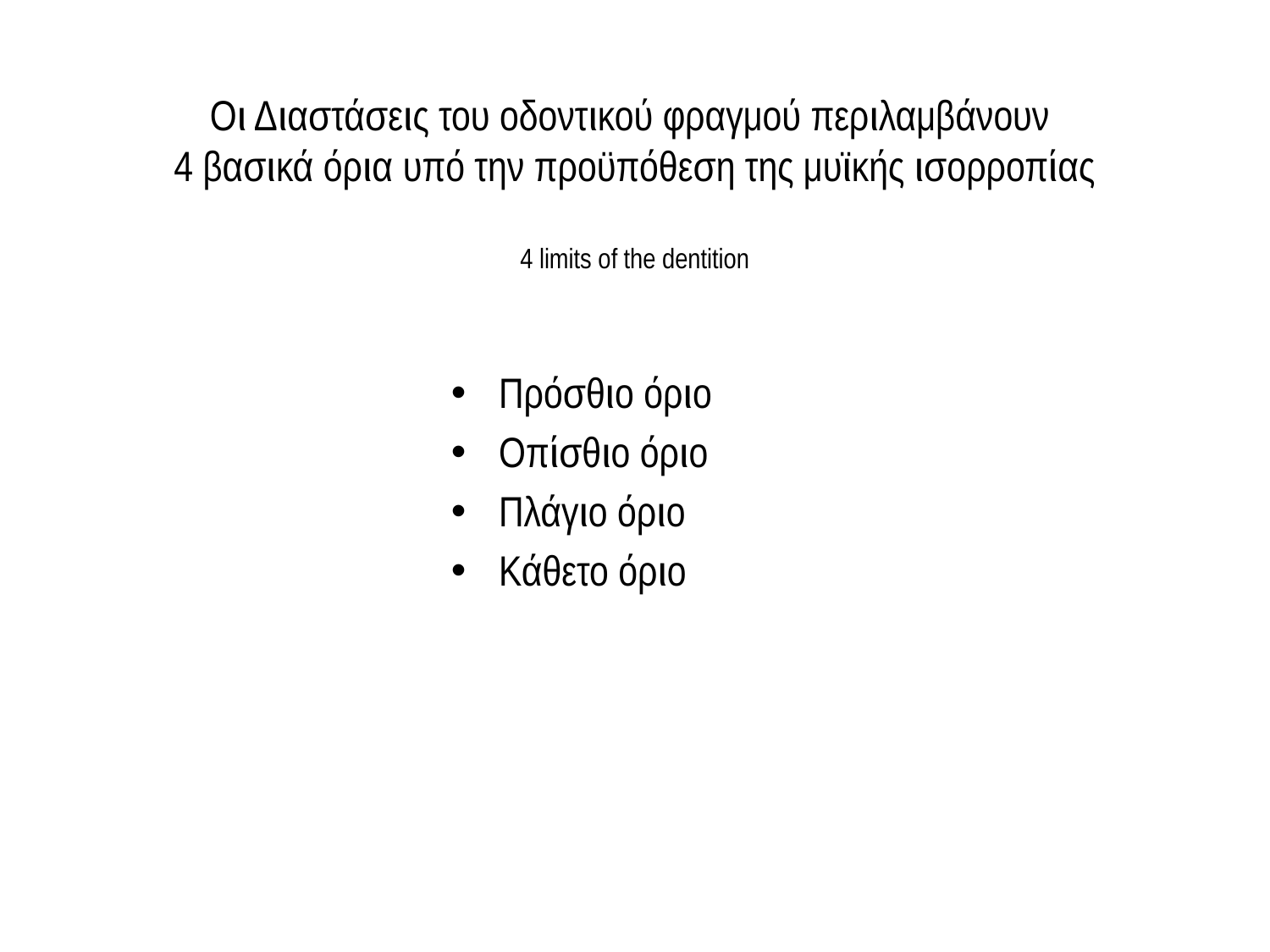

# Οι Διαστάσεις του οδοντικού φραγμού περιλαμβάνουν 4 βασικά όρια υπό την προϋπόθεση της μυϊκής ισορροπίας 4 limits of the dentition
Πρόσθιο όριο
Οπίσθιο όριο
Πλάγιο όριο
Κάθετο όριο